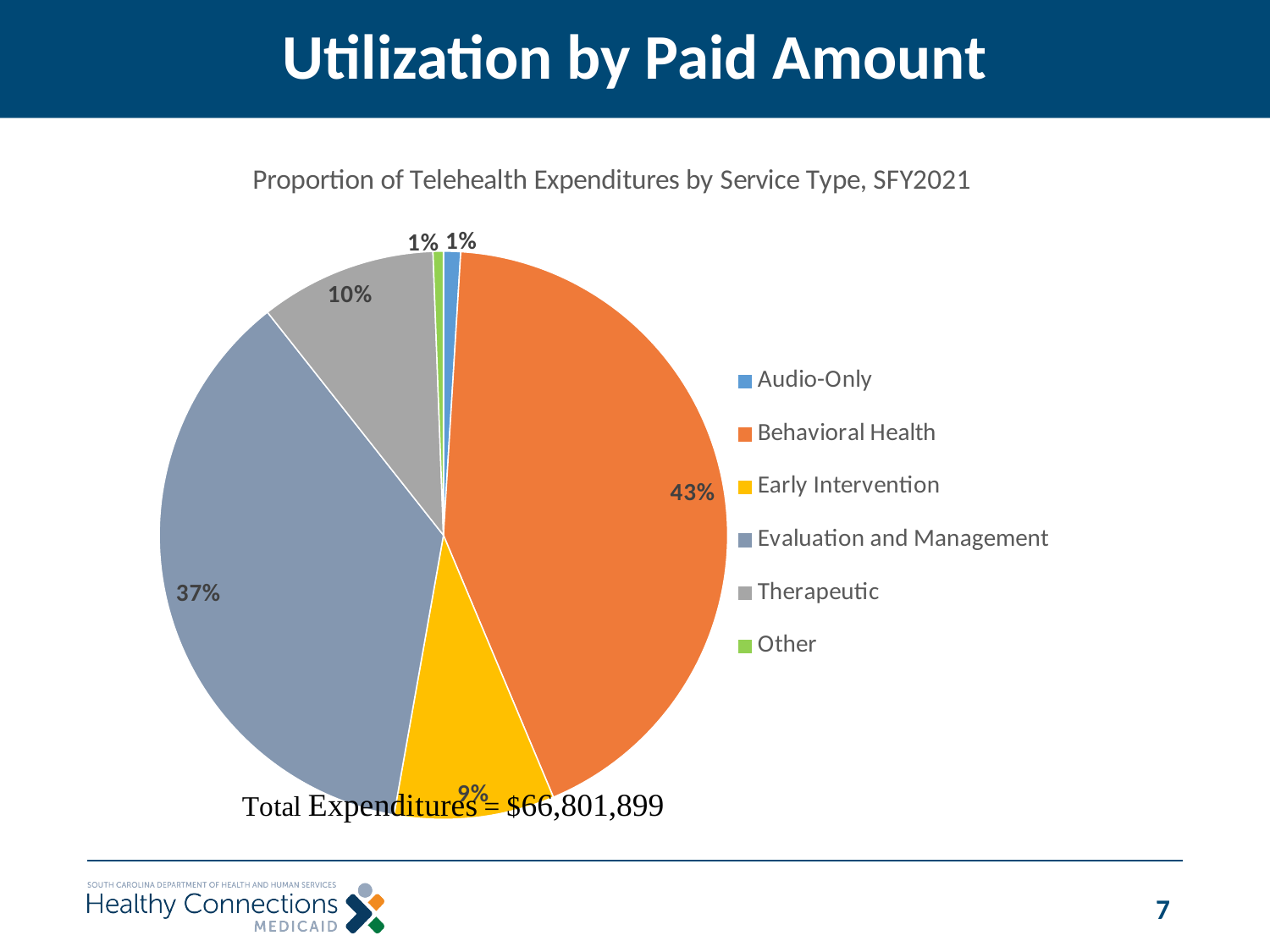

# Utilization by Paid Amount

### Chart: Proportion of Telehealth Expenditures by Service Type, SFY2021

| Category | Total |
|---|---|
| Audio-Only | 650178.6300000297 |
| Behavioral Health | 28527358.35000409 |
| Early Intervention | 6084234.490000996 |
| Evaluation and Management | 24439797.80001112 |
| Therapeutic | 6706662.030003628 |
| Other | 393667.99000000005 |
7